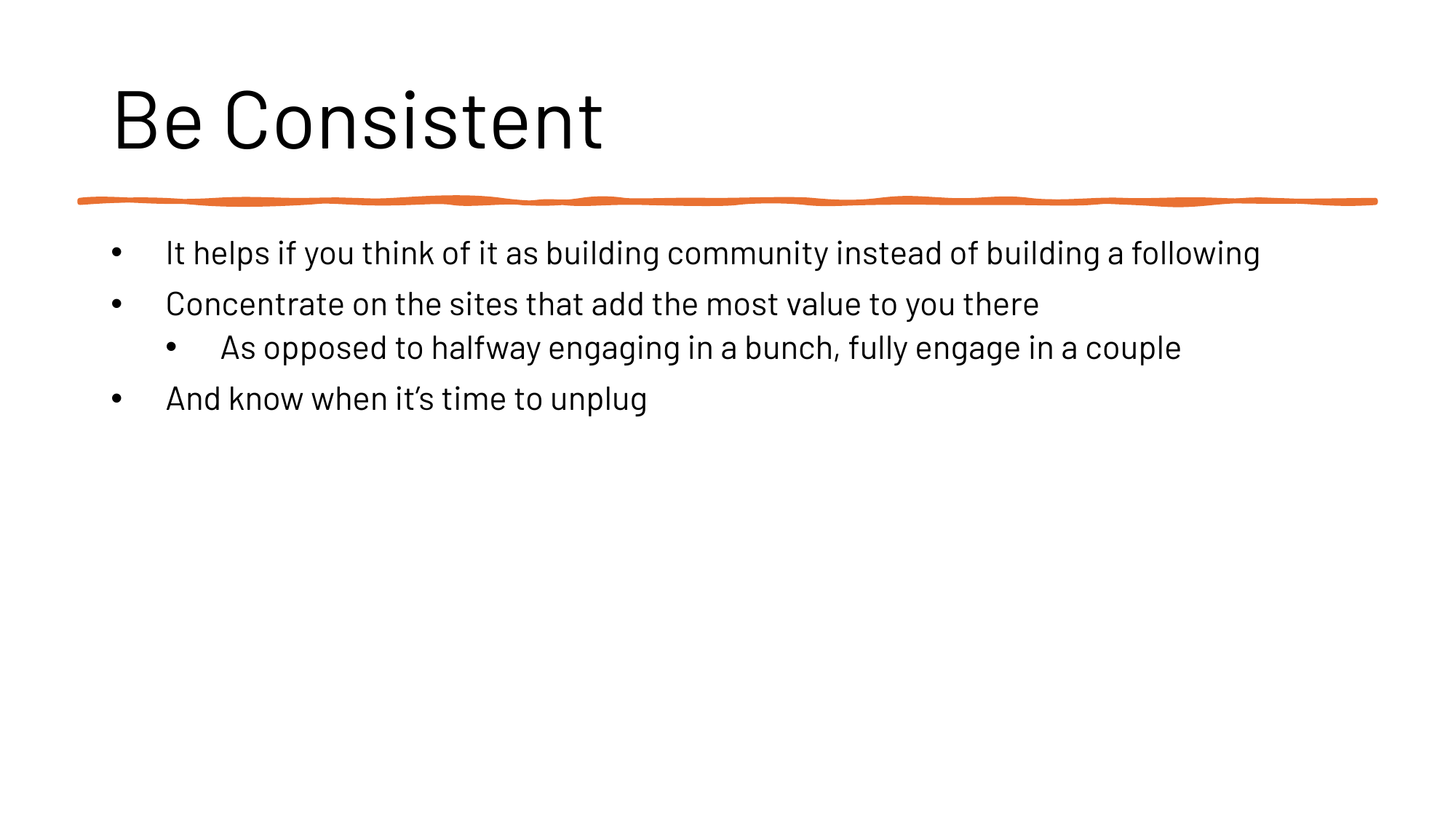

# Be Consistent

It helps if you think of it as building community instead of building a following
Concentrate on the sites that add the most value to you there
As opposed to halfway engaging in a bunch, fully engage in a couple
And know when it’s time to unplug